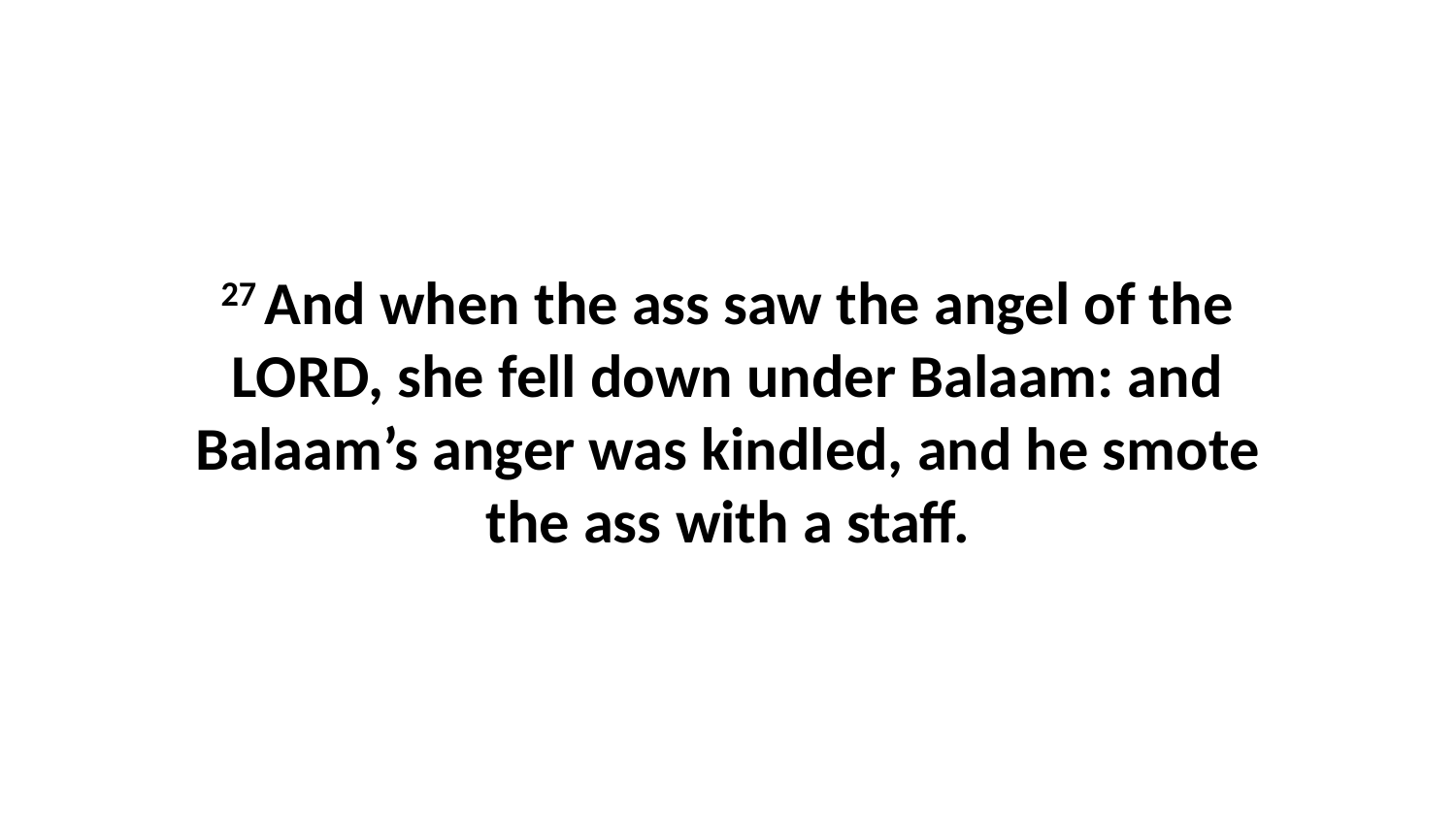

27 And when the ass saw the angel of the LORD, she fell down under Balaam: and Balaam’s anger was kindled, and he smote the ass with a staff.